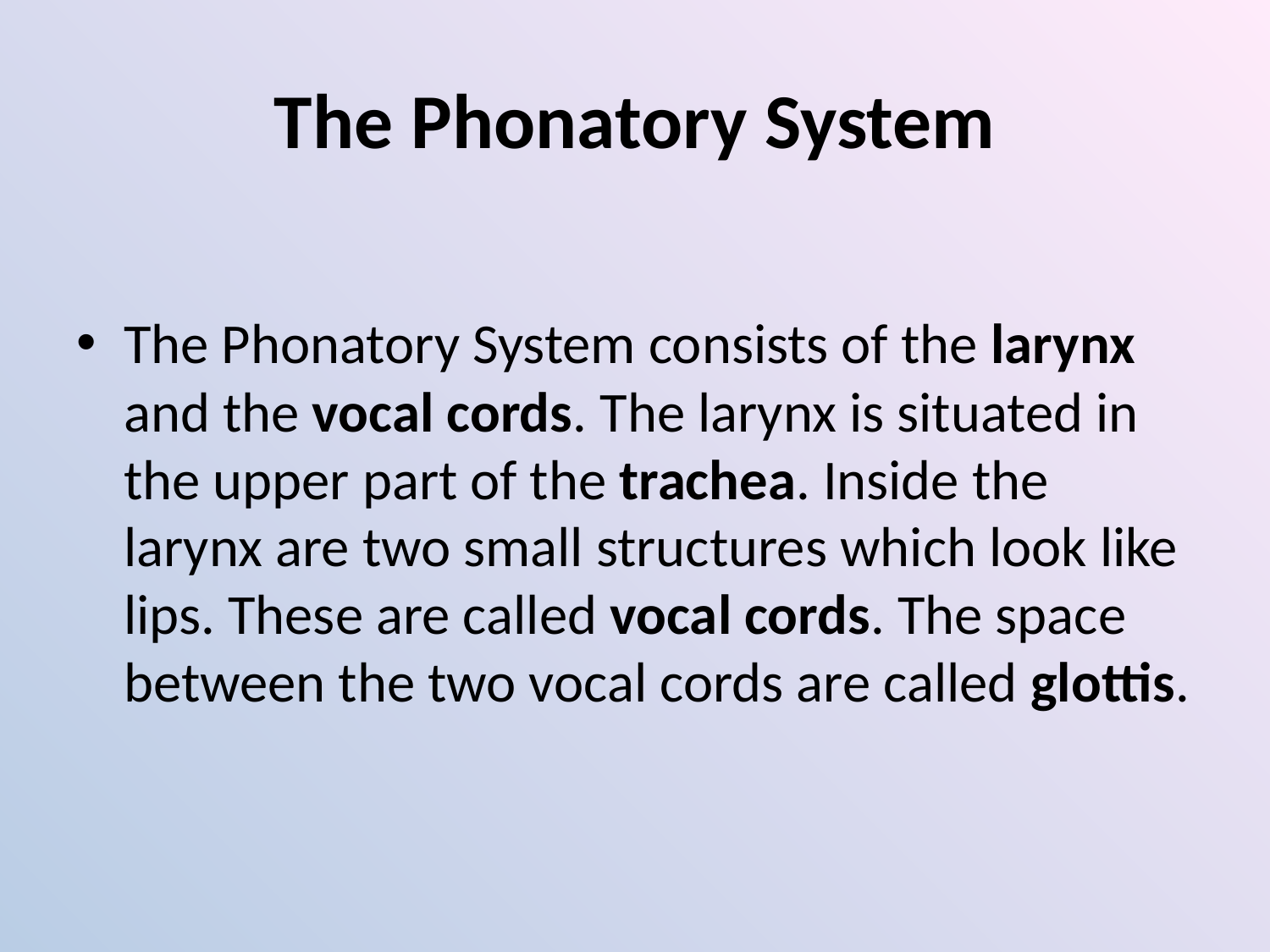

# The Phonatory System

The Phonatory System consists of the larynx and the vocal cords. The larynx is situated in the upper part of the trachea. Inside the larynx are two small structures which look like lips. These are called vocal cords. The space between the two vocal cords are called glottis.